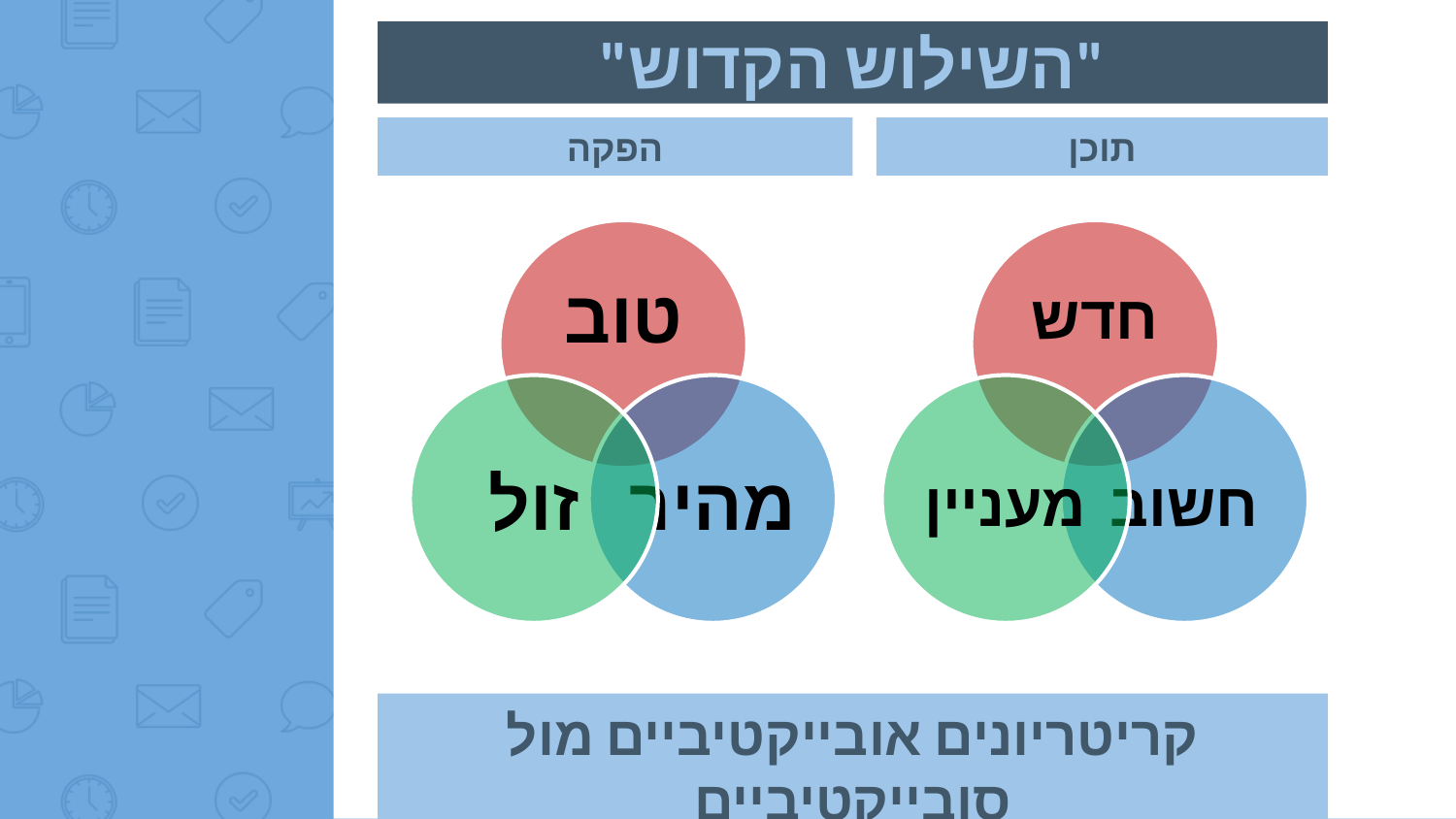

"השילוש הקדוש"
הפקה
תוכן
טוב
מהיר
זול
חדש
חשוב
מעניין

קריטריונים אובייקטיביים מול סובייקטיביים